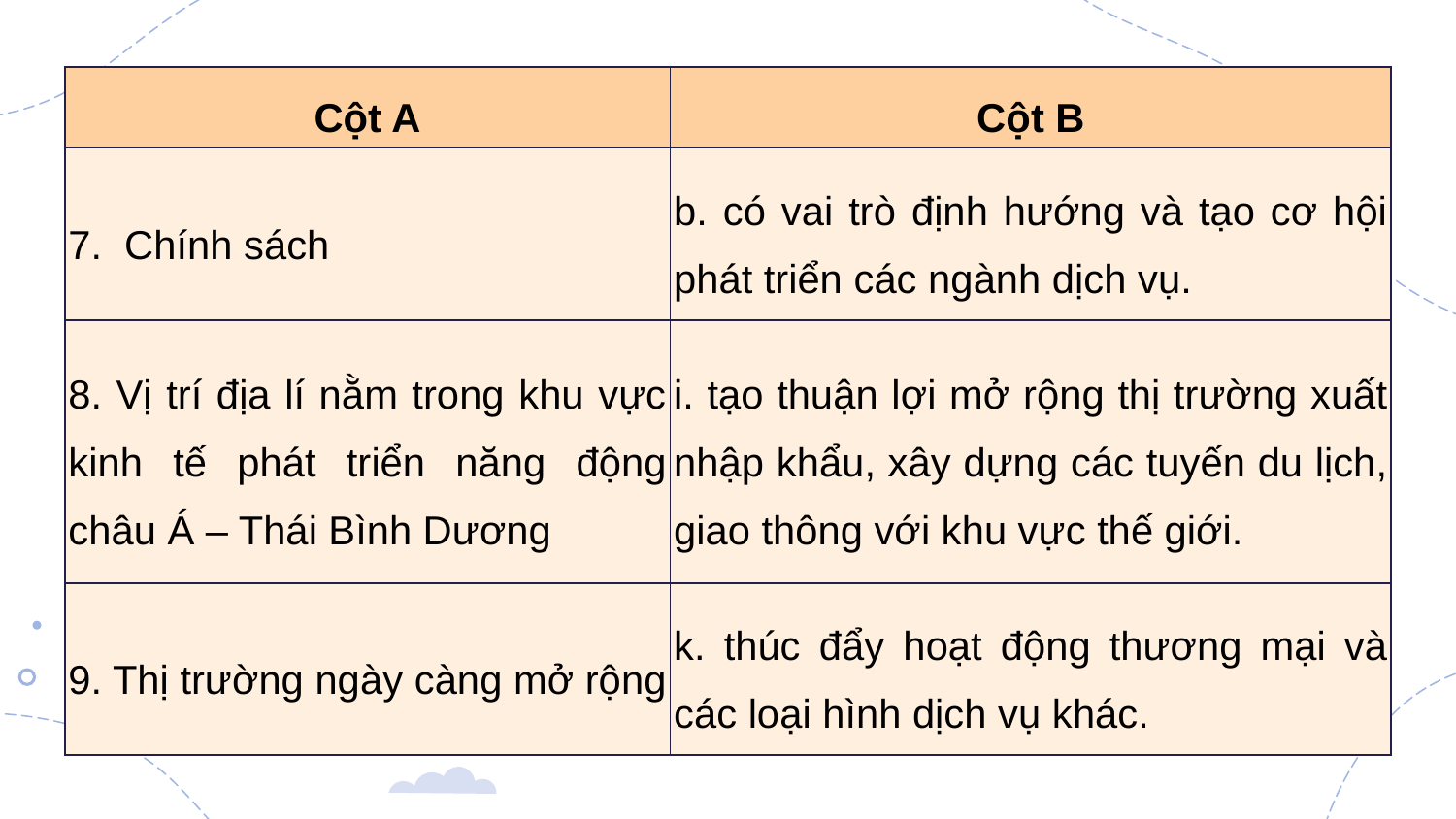

| Cột A | Cột B |
| --- | --- |
| 7. Chính sách | b. có vai trò định hướng và tạo cơ hội phát triển các ngành dịch vụ. |
| 8. Vị trí địa lí nằm trong khu vực kinh tế phát triển năng động châu Á – Thái Bình Dương | i. tạo thuận lợi mở rộng thị trường xuất nhập khẩu, xây dựng các tuyến du lịch, giao thông với khu vực thế giới. |
| 9. Thị trường ngày càng mở rộng | k. thúc đẩy hoạt động thương mại và các loại hình dịch vụ khác. |